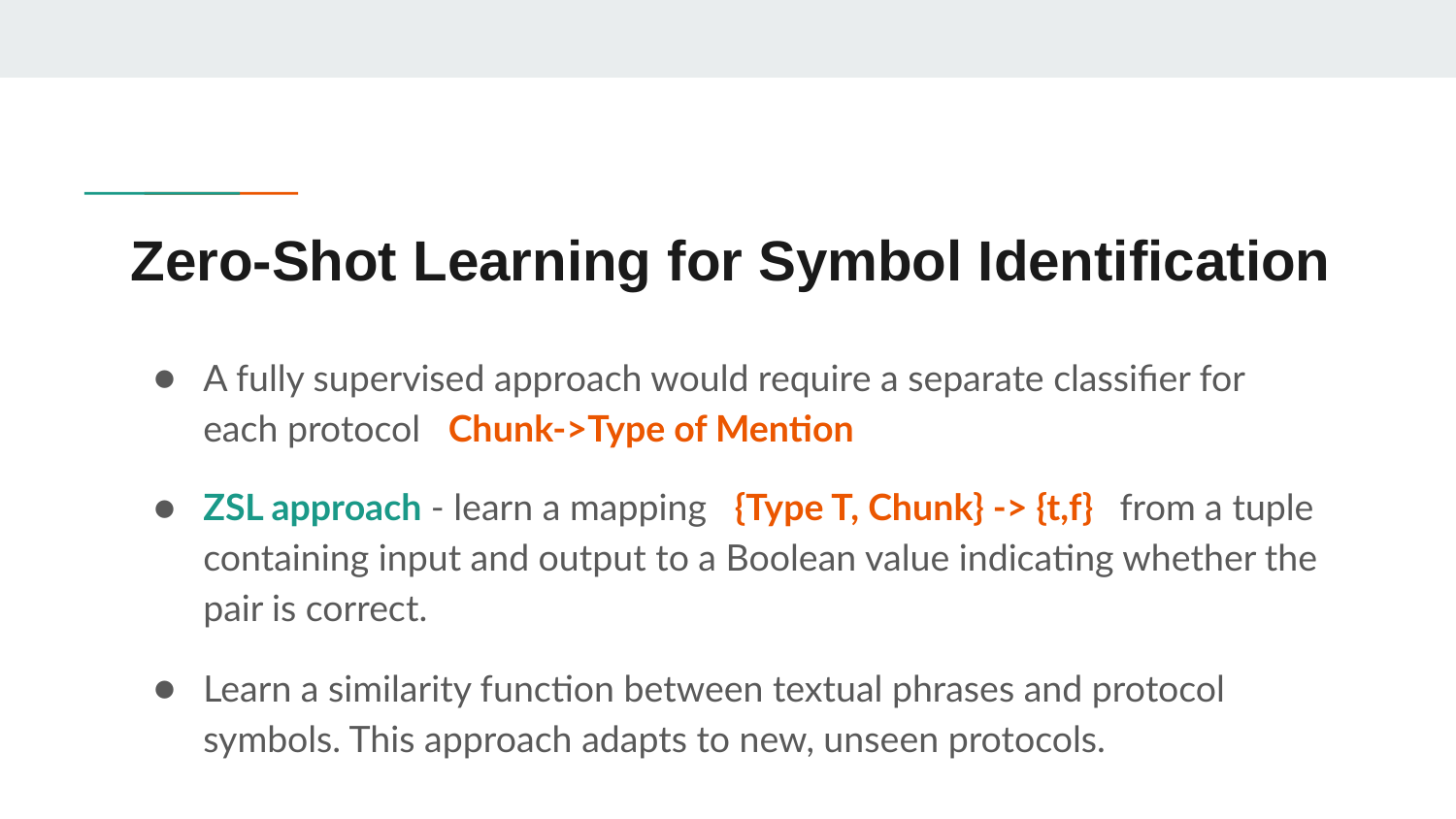

# Zero-Shot Learning for Symbol Identification
A fully supervised approach would require a separate classifier for each protocol   Chunk->Type of Mention
ZSL approach - learn a mapping   {Type T, Chunk} -> {t,f}   from a tuple containing input and output to a Boolean value indicating whether the pair is correct.
Learn a similarity function between textual phrases and protocol symbols. This approach adapts to new, unseen protocols.